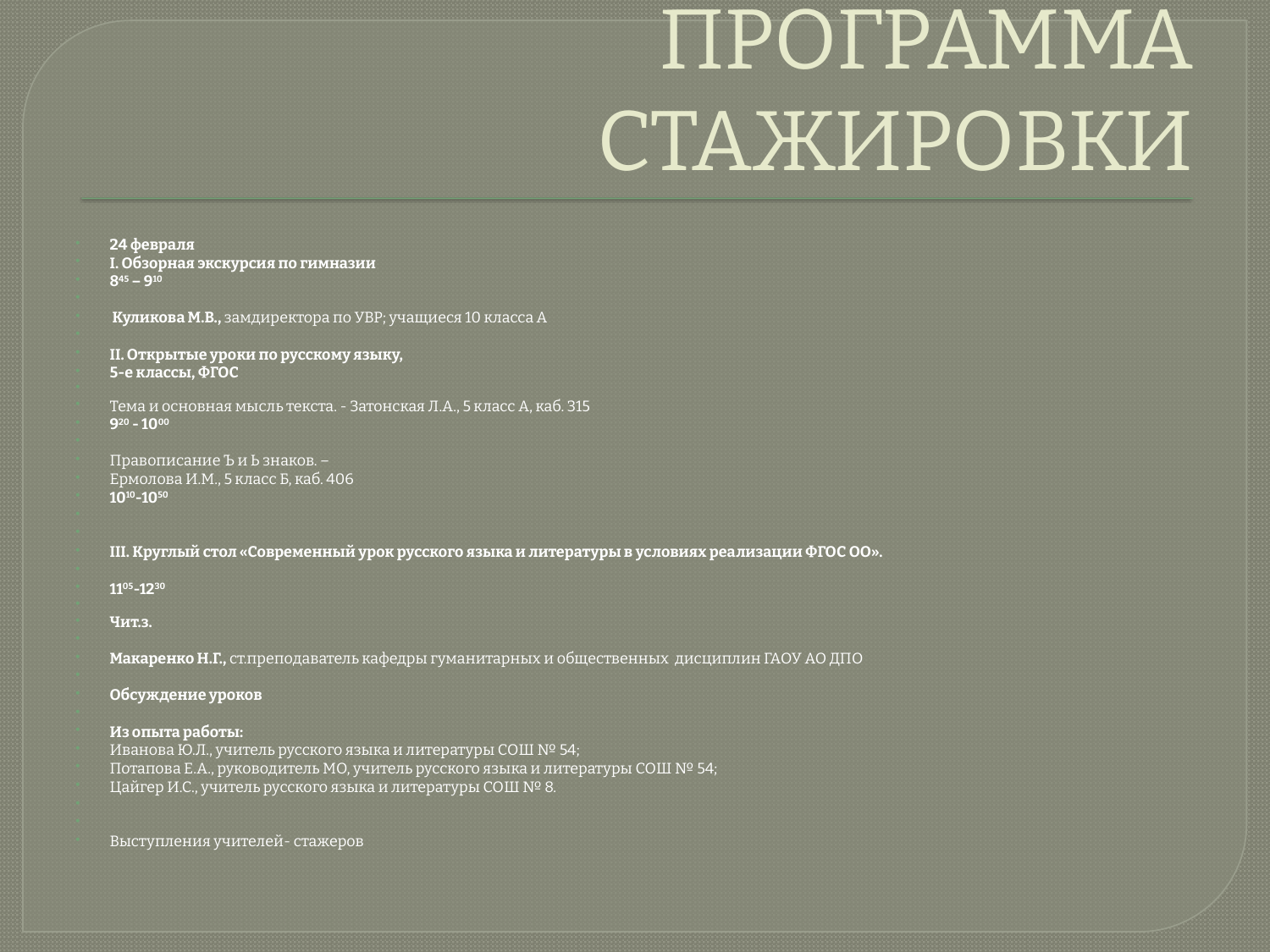

# ПРОГРАММА СТАЖИРОВКИ
24 февраля
I. Обзорная экскурсия по гимназии
845 – 910

 Куликова М.В., замдиректора по УВР; учащиеся 10 класса А

II. Открытые уроки по русскому языку,
5-е классы, ФГОС

Тема и основная мысль текста. - Затонская Л.А., 5 класс А, каб. 315
920 - 1000

Правописание Ъ и Ь знаков. –
Ермолова И.М., 5 класс Б, каб. 406
1010-1050

III. Круглый стол «Современный урок русского языка и литературы в условиях реализации ФГОС ОО».

1105-1230

Чит.з.

Макаренко Н.Г., ст.преподаватель кафедры гуманитарных и общественных  дисциплин ГАОУ АО ДПО

Обсуждение уроков

Из опыта работы:
Иванова Ю.Л., учитель русского языка и литературы СОШ № 54;
Потапова Е.А., руководитель МО, учитель русского языка и литературы СОШ № 54;
Цайгер И.С., учитель русского языка и литературы СОШ № 8.

Выступления учителей- стажеров